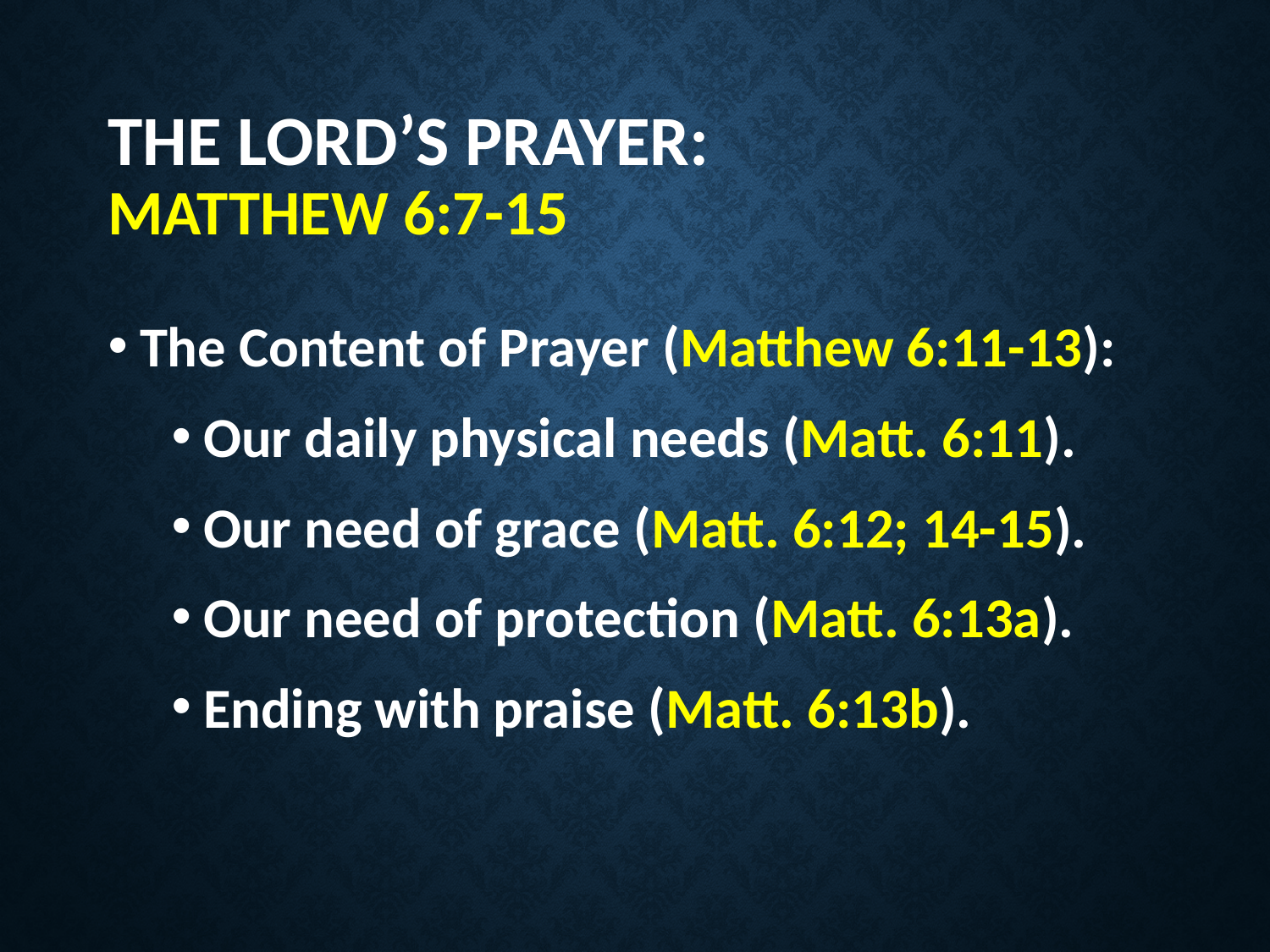

# The Lord’s Prayer: Matthew 6:7-15
The Content of Prayer (Matthew 6:11-13):
Our daily physical needs (Matt. 6:11).
Our need of grace (Matt. 6:12; 14-15).
Our need of protection (Matt. 6:13a).
Ending with praise (Matt. 6:13b).